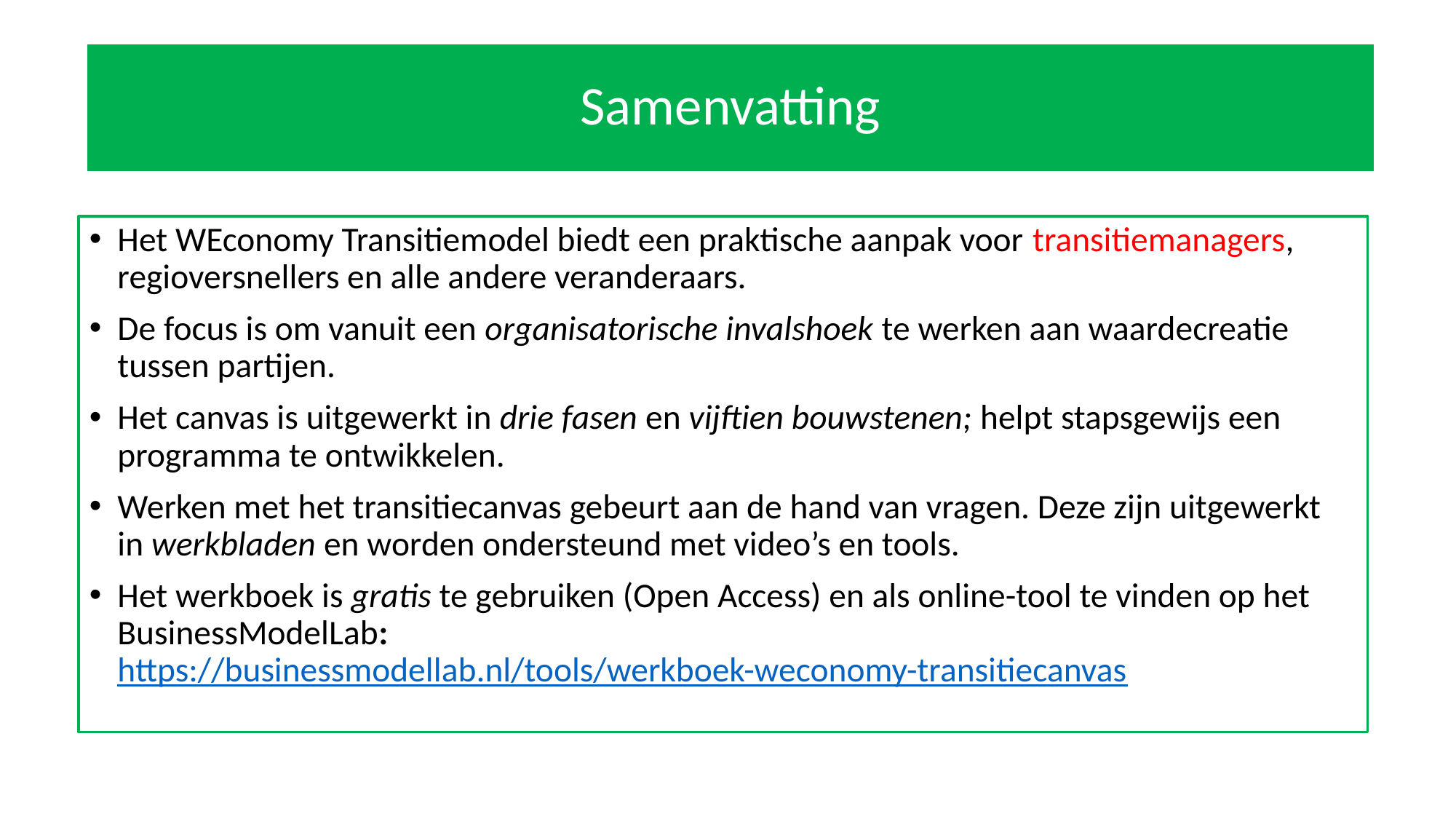

# Samenvatting
Het WEconomy Transitiemodel biedt een praktische aanpak voor transitiemanagers, regioversnellers en alle andere veranderaars.
De focus is om vanuit een organisatorische invalshoek te werken aan waardecreatie tussen partijen.
Het canvas is uitgewerkt in drie fasen en vijftien bouwstenen; helpt stapsgewijs een programma te ontwikkelen.
Werken met het transitiecanvas gebeurt aan de hand van vragen. Deze zijn uitgewerkt in werkbladen en worden ondersteund met video’s en tools.
Het werkboek is gratis te gebruiken (Open Access) en als online-tool te vinden op het BusinessModelLab: https://businessmodellab.nl/tools/werkboek-weconomy-transitiecanvas